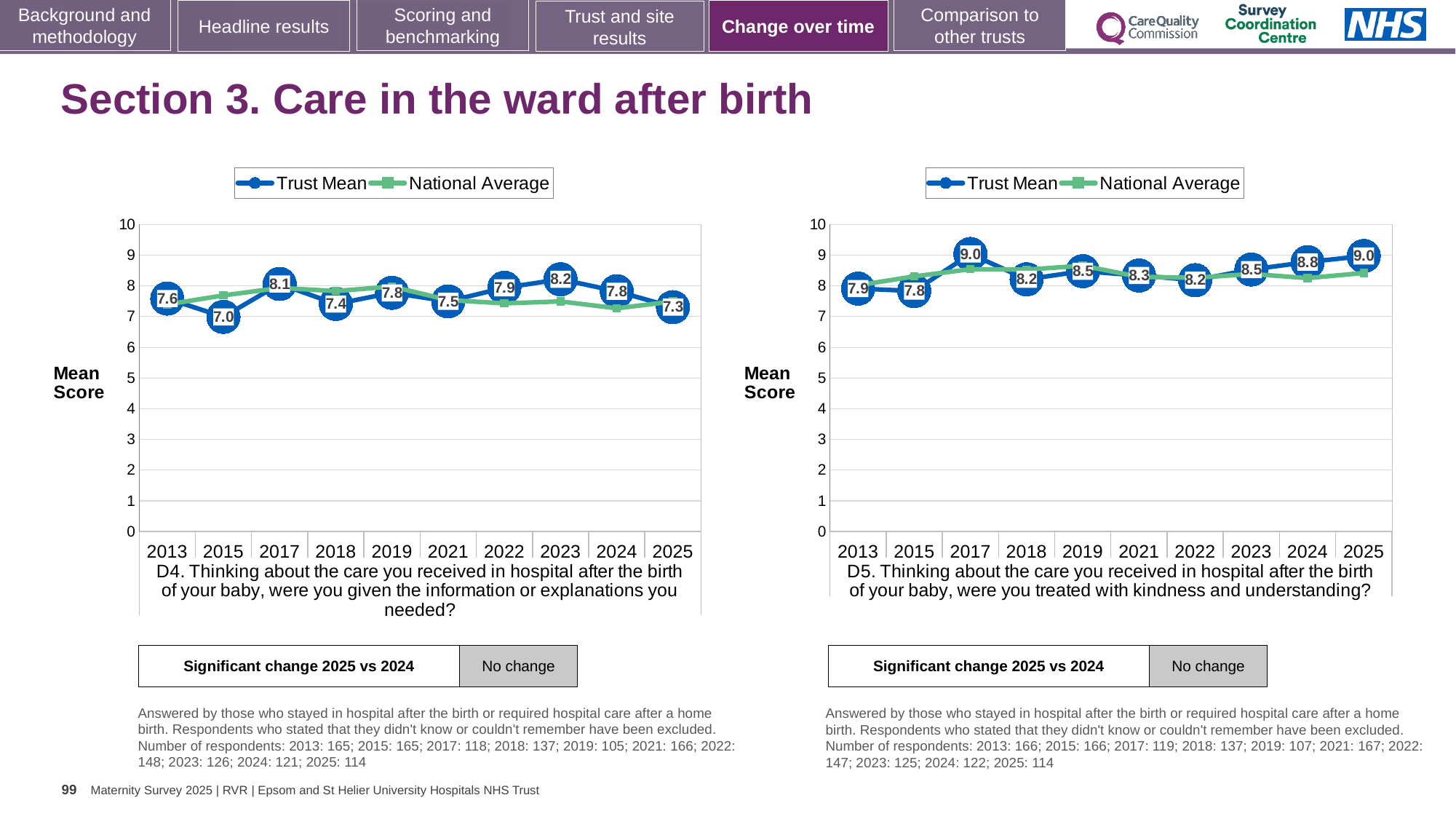

# Section 3. Care in the ward after birth

### Chart

| Category | Trust Mean | National Average |
|---|---|---|
| 2013 | 7.585971435038103 | 7.395336623943967 |
| 2015 | 6.990540979085001 | 7.688730046729283 |
| 2017 | 8.06286825752477 | 7.931023974402986 |
| 2018 | 7.411133141122138 | 7.830630230329167 |
| 2019 | 7.773479285665634 | 7.977494162463488 |
| 2021 | 7.496493631823465 | 7.538090970677204 |
| 2022 | 7.938052564689627 | 7.429446431358746 |
| 2023 | 8.213804710847223 | 7.492865415606356 |
| 2024 | 7.823237081251527 | 7.26913302563135 |
| 2025 | 7.306571907212503 | 7.490281425219523 |

### Chart

| Category | Trust Mean | National Average |
|---|---|---|
| 2013 | 7.910723760065819 | 8.01844043345264 |
| 2015 | 7.831594046422976 | 8.306997876158123 |
| 2017 | 9.03656814024226 | 8.54270554249231 |
| 2018 | 8.213904342553132 | 8.528802498696855 |
| 2019 | 8.478507678292283 | 8.655514194665967 |
| 2021 | 8.33743606260356 | 8.294088741813823 |
| 2022 | 8.185322592530692 | 8.260629494926382 |
| 2023 | 8.531813071169257 | 8.38673312803633 |
| 2024 | 8.774856315252542 | 8.251028564389719 |
| 2025 | 8.970069659839842 | 8.419984171225224 |
| Significant change 2025 vs 2024 | No change |
| --- | --- |
| Significant change 2025 vs 2024 | No change |
| --- | --- |
Answered by those who stayed in hospital after the birth or required hospital care after a home birth. Respondents who stated that they didn't know or couldn't remember have been excluded.
Number of respondents: 2013: 165; 2015: 165; 2017: 118; 2018: 137; 2019: 105; 2021: 166; 2022: 148; 2023: 126; 2024: 121; 2025: 114
Answered by those who stayed in hospital after the birth or required hospital care after a home birth. Respondents who stated that they didn't know or couldn't remember have been excluded.
Number of respondents: 2013: 166; 2015: 166; 2017: 119; 2018: 137; 2019: 107; 2021: 167; 2022: 147; 2023: 125; 2024: 122; 2025: 114
99